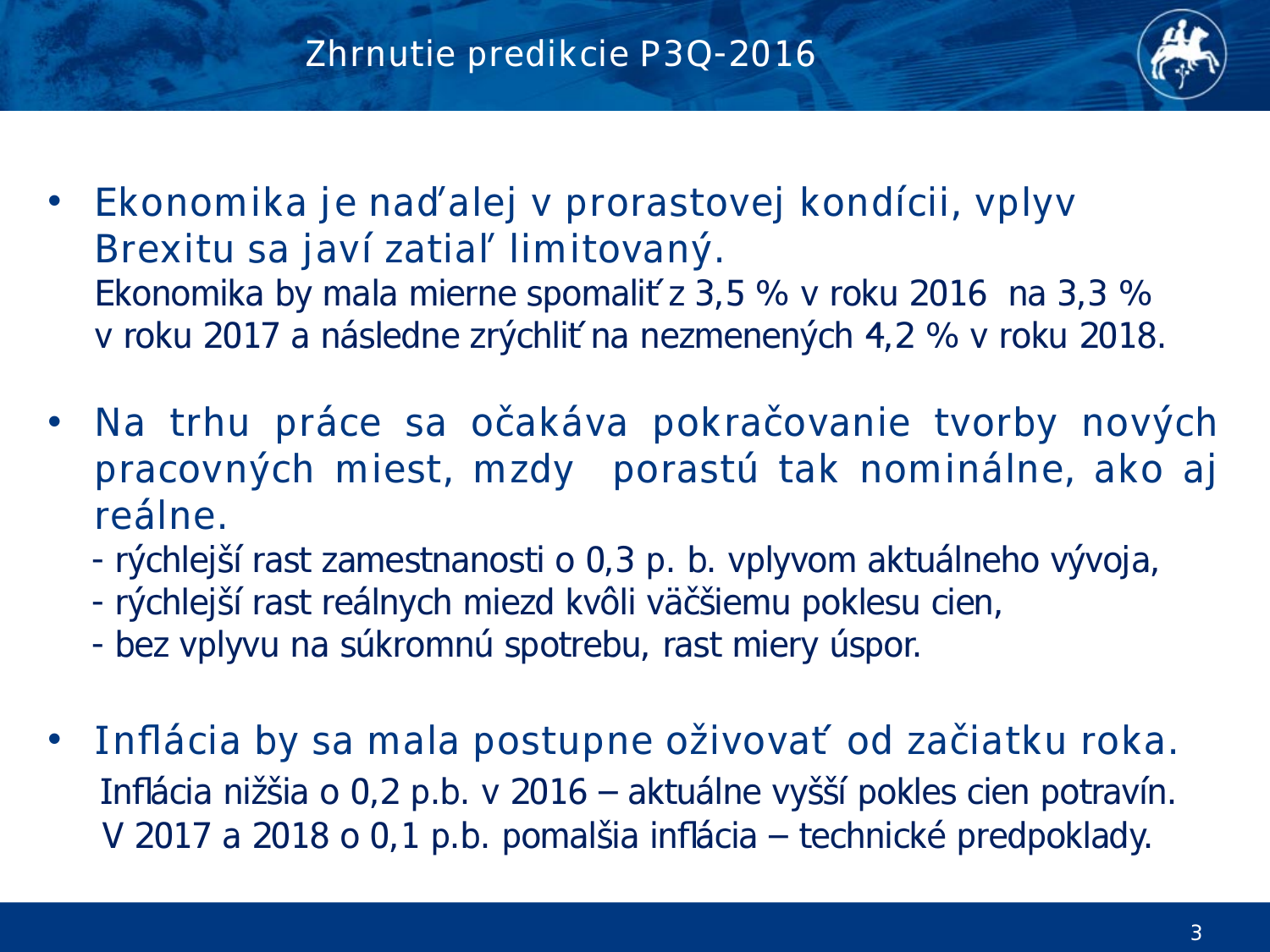

Zhrnutie predikcie P3Q-2016
Ekonomika je naďalej v prorastovej kondícii, vplyv Brexitu sa javí zatiaľ limitovaný.
Ekonomika by mala mierne spomaliť z 3,5 % v roku 2016  na 3,3 %      v roku 2017 a následne zrýchliť na nezmenených 4,2 % v roku 2018.
Na trhu práce sa očakáva pokračovanie tvorby nových pracovných miest, mzdy  porastú tak nominálne, ako aj reálne.
    - rýchlejší rast zamestnanosti o 0,3 p. b. vplyvom aktuálneho vývoja,
    - rýchlejší rast reálnych miezd kvôli väčšiemu poklesu cien,
    - bez vplyvu na súkromnú spotrebu, rast miery úspor.
Inflácia by sa mala postupne oživovať od začiatku roka.
    Inflácia nižšia o 0,2 p.b. v 2016 – aktuálne vyšší pokles cien potravín.
     V 2017 a 2018 o 0,1 p.b. pomalšia inflácia – technické predpoklady.
3